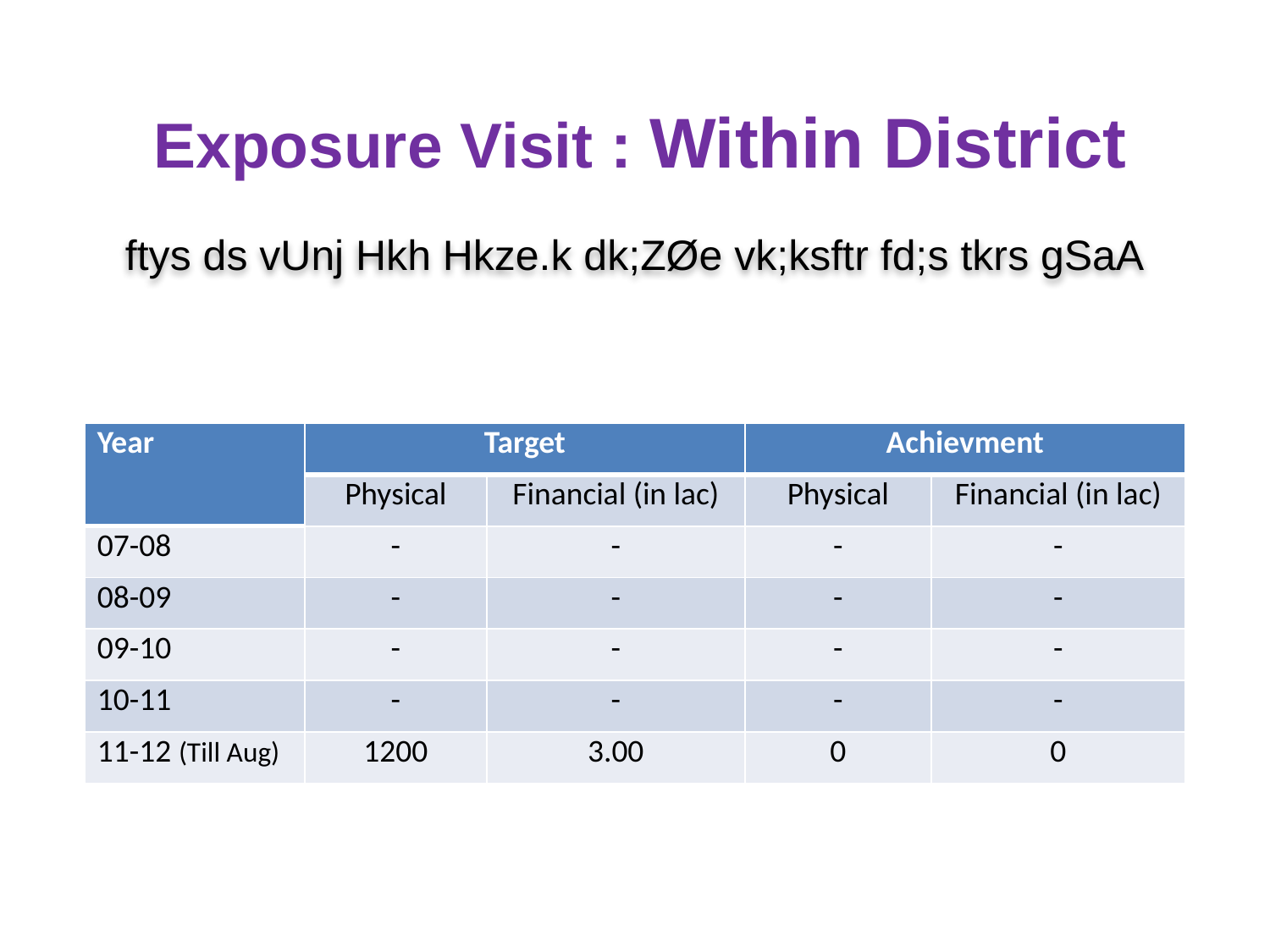

Exposure Visit : Within District
ftys ds vUnj Hkh Hkze.k dk;ZØe vk;ksftr fd;s tkrs gSaA
| Year | Target |  | Achievment |  |
| --- | --- | --- | --- | --- |
|  | Physical | Financial (in lac) | Physical | Financial (in lac) |
| 07-08 | - | - | - | - |
| 08-09 | - | - | - | - |
| 09-10 | - | - | - | - |
| 10-11 | - | - | - | - |
| 11-12 (Till Aug) | 1200 | 3.00 | 0 | 0 |